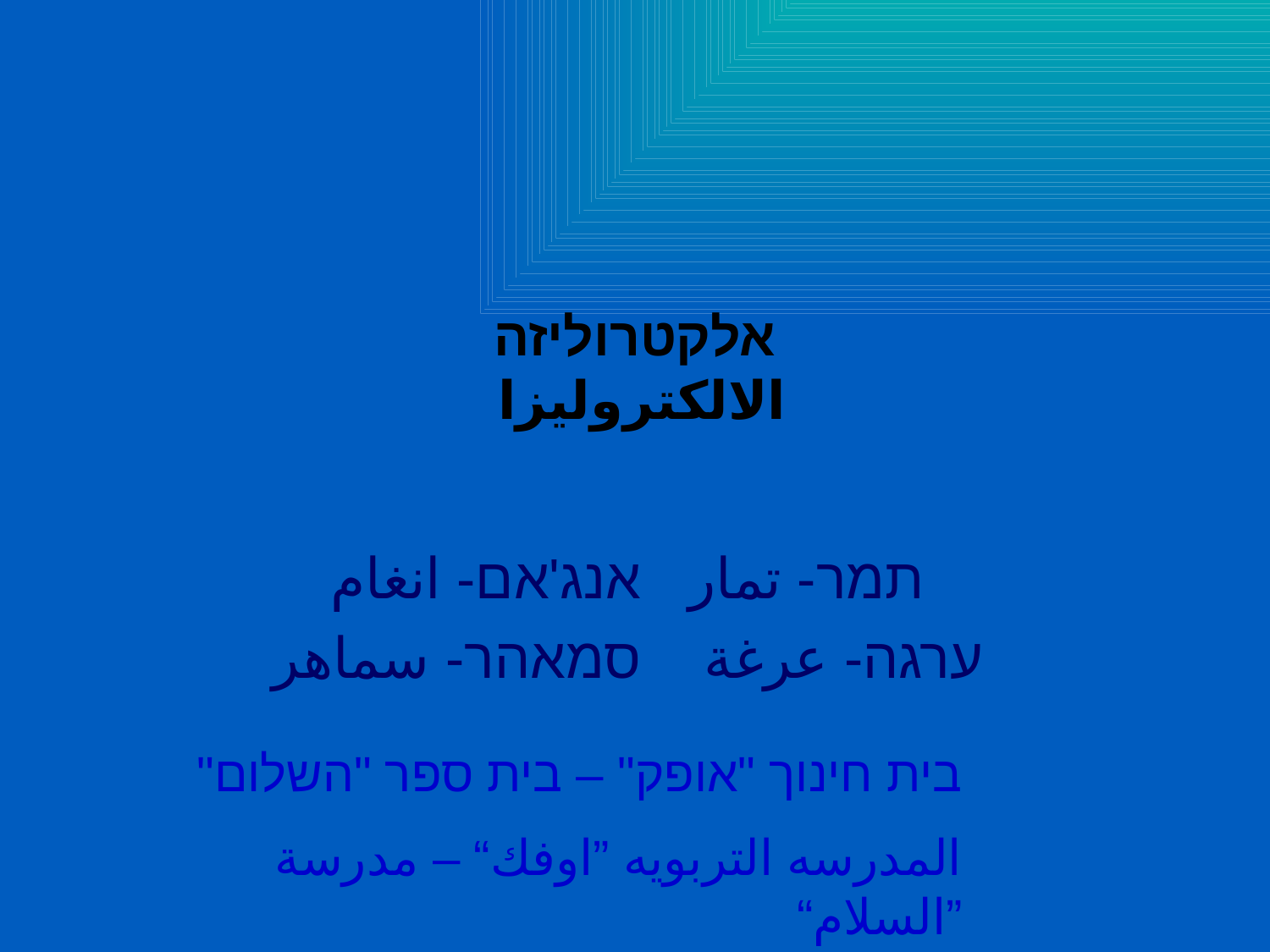

אלקטרוליזה
الالكتروليزا
תמר- تمار   אנג'אם- انغام
ערגה- عرغة    סמאהר- سماهر
בית חינוך "אופק" – בית ספר "השלום"
المدرسه التربويه ”اوفك“ – مدرسة ”السلام“